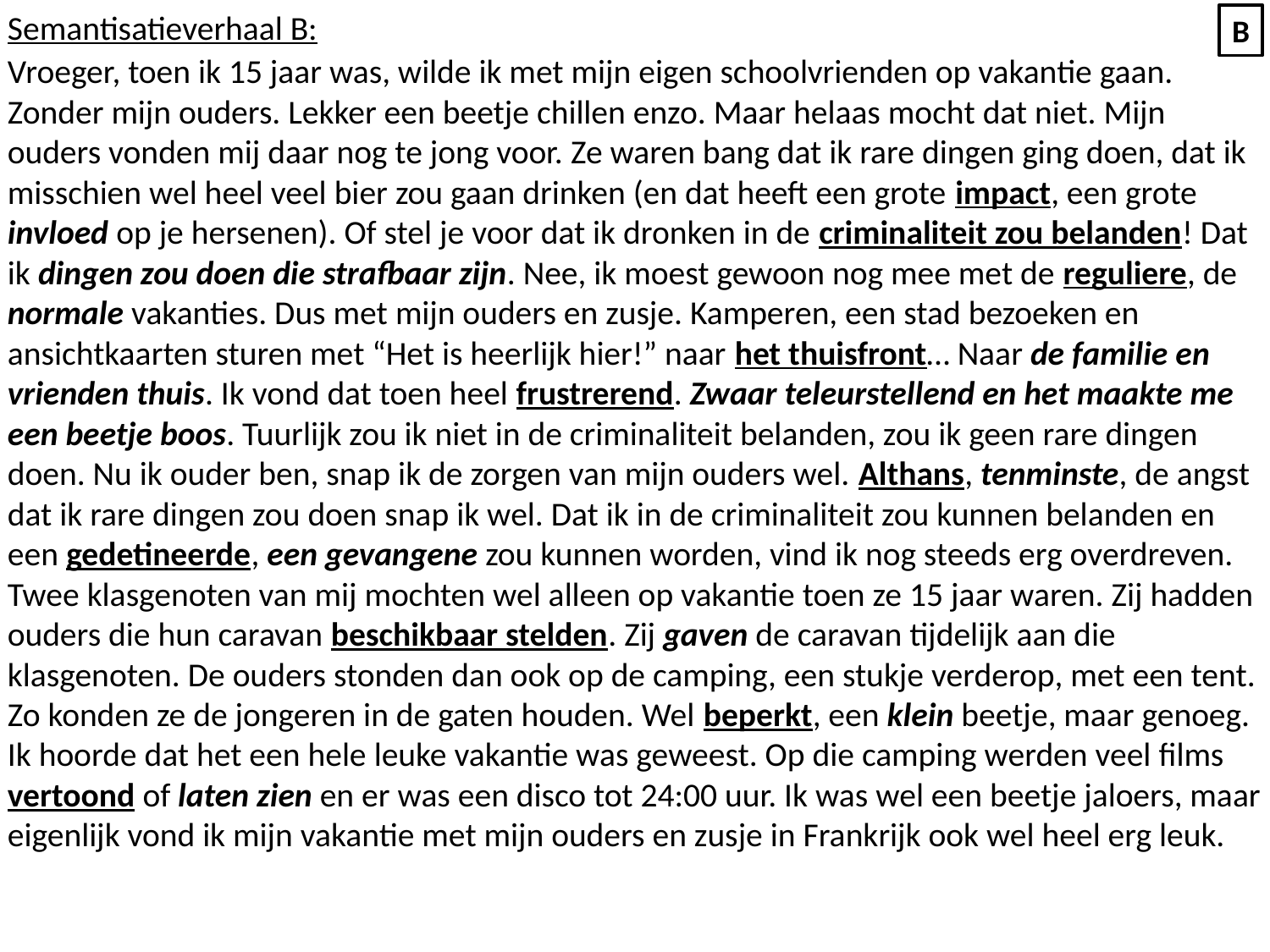

Semantisatieverhaal B:
Vroeger, toen ik 15 jaar was, wilde ik met mijn eigen schoolvrienden op vakantie gaan. Zonder mijn ouders. Lekker een beetje chillen enzo. Maar helaas mocht dat niet. Mijn ouders vonden mij daar nog te jong voor. Ze waren bang dat ik rare dingen ging doen, dat ik misschien wel heel veel bier zou gaan drinken (en dat heeft een grote impact, een grote invloed op je hersenen). Of stel je voor dat ik dronken in de criminaliteit zou belanden! Dat ik dingen zou doen die strafbaar zijn. Nee, ik moest gewoon nog mee met de reguliere, de normale vakanties. Dus met mijn ouders en zusje. Kamperen, een stad bezoeken en ansichtkaarten sturen met “Het is heerlijk hier!” naar het thuisfront… Naar de familie en vrienden thuis. Ik vond dat toen heel frustrerend. Zwaar teleurstellend en het maakte me een beetje boos. Tuurlijk zou ik niet in de criminaliteit belanden, zou ik geen rare dingen doen. Nu ik ouder ben, snap ik de zorgen van mijn ouders wel. Althans, tenminste, de angst dat ik rare dingen zou doen snap ik wel. Dat ik in de criminaliteit zou kunnen belanden en een gedetineerde, een gevangene zou kunnen worden, vind ik nog steeds erg overdreven. Twee klasgenoten van mij mochten wel alleen op vakantie toen ze 15 jaar waren. Zij hadden ouders die hun caravan beschikbaar stelden. Zij gaven de caravan tijdelijk aan die klasgenoten. De ouders stonden dan ook op de camping, een stukje verderop, met een tent. Zo konden ze de jongeren in de gaten houden. Wel beperkt, een klein beetje, maar genoeg. Ik hoorde dat het een hele leuke vakantie was geweest. Op die camping werden veel films vertoond of laten zien en er was een disco tot 24:00 uur. Ik was wel een beetje jaloers, maar eigenlijk vond ik mijn vakantie met mijn ouders en zusje in Frankrijk ook wel heel erg leuk.
B